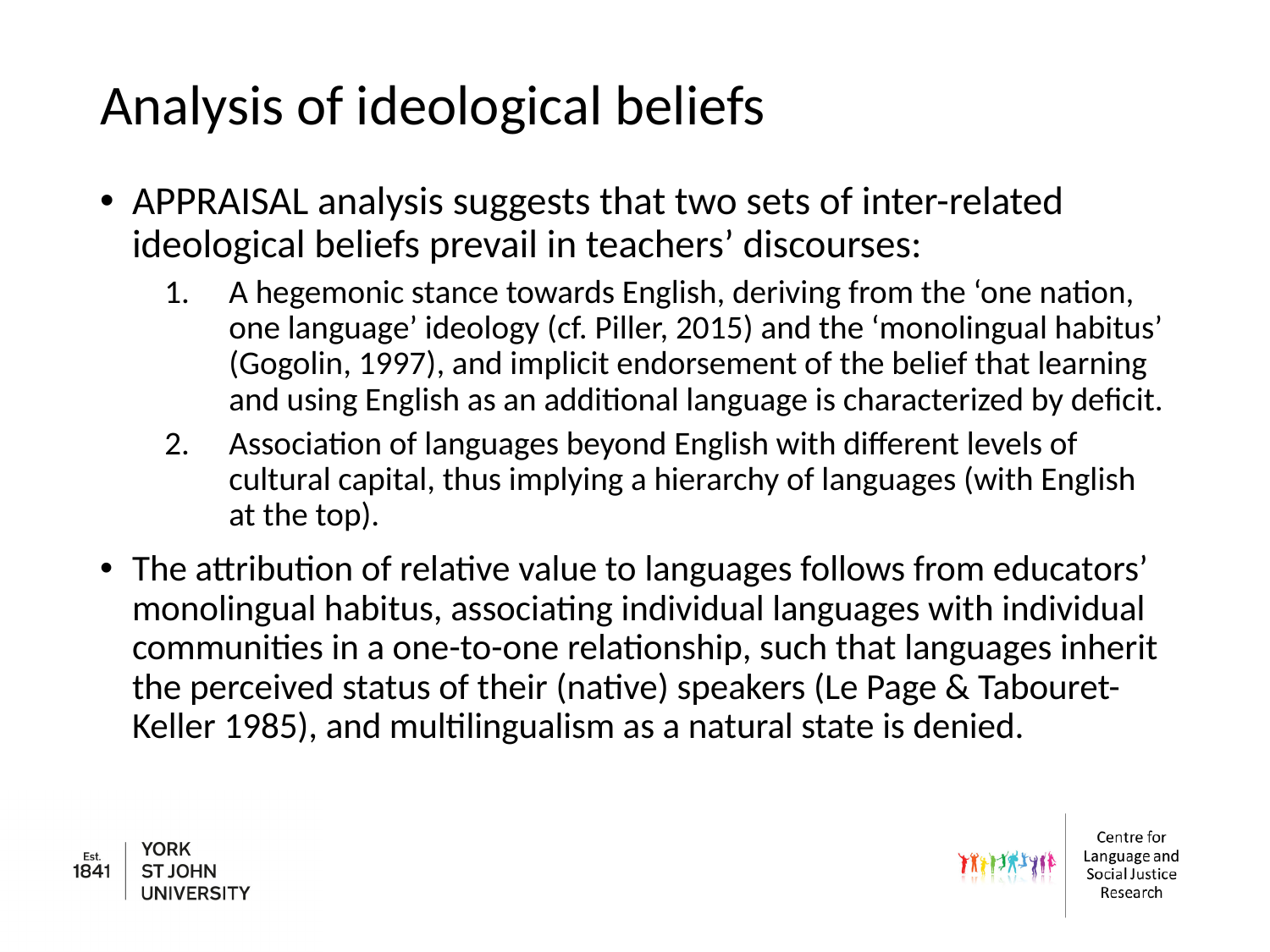

# Analysis of ideological beliefs
Appraisal analysis suggests that two sets of inter-related ideological beliefs prevail in teachers’ discourses:
A hegemonic stance towards English, deriving from the ‘one nation, one language’ ideology (cf. Piller, 2015) and the ‘monolingual habitus’ (Gogolin, 1997), and implicit endorsement of the belief that learning and using English as an additional language is characterized by deficit.
Association of languages beyond English with different levels of cultural capital, thus implying a hierarchy of languages (with English at the top).
The attribution of relative value to languages follows from educators’ monolingual habitus, associating individual languages with individual communities in a one-to-one relationship, such that languages inherit the perceived status of their (native) speakers (Le Page & Tabouret-Keller 1985), and multilingualism as a natural state is denied.